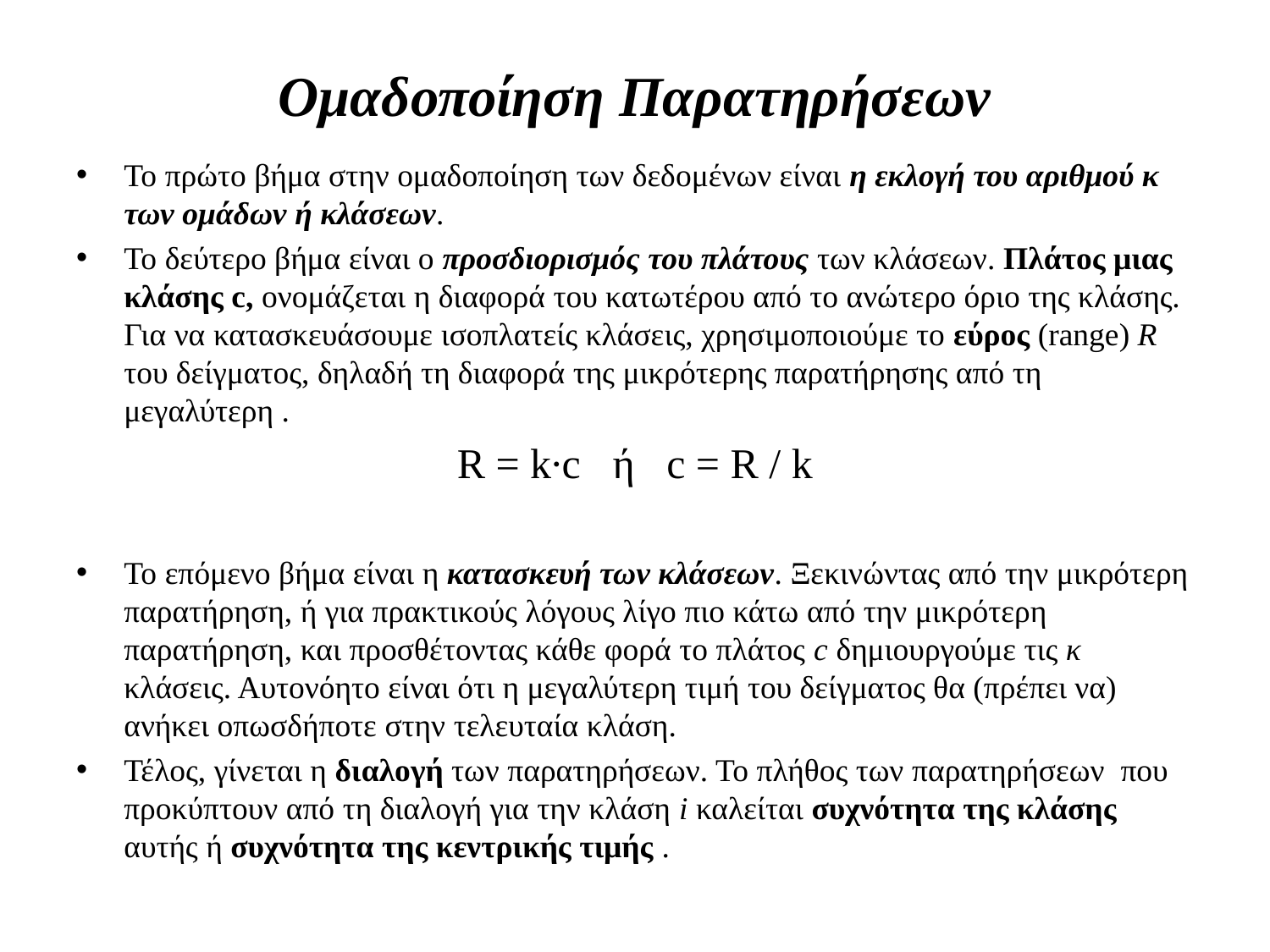

# Ομαδοποίηση Παρατηρήσεων
Το πρώτο βήμα στην ομαδοποίηση των δεδομένων είναι η εκλογή του αριθμού κ των ομάδων ή κλάσεων.
Το δεύτερο βήμα είναι ο προσδιορισμός του πλάτους των κλάσεων. Πλάτος μιας κλάσης c, ονομάζεται η διαφορά του κατωτέρου από το ανώτερο όριο της κλάσης. Για να κατασκευάσουμε ισοπλατείς κλάσεις, χρησιμοποιούμε το εύρος (range) R του δείγματος, δηλαδή τη διαφορά της μικρότερης παρατήρησης από τη μεγαλύτερη .
R = k∙c   ή   c = R / k

Το επόμενο βήμα είναι η κατασκευή των κλάσεων. Ξεκινώντας από την μικρότερη παρατήρηση, ή για πρακτικούς λόγους λίγο πιο κάτω από την μικρότερη παρατήρηση, και προσθέτοντας κάθε φορά το πλάτος c δημιουργούμε τις κ κλάσεις. Αυτονόητο είναι ότι η μεγαλύτερη τιμή του δείγματος θα (πρέπει να) ανήκει οπωσδήποτε στην τελευταία κλάση.
Τέλος, γίνεται η διαλογή των παρατηρήσεων. Το πλήθος των παρατηρήσεων  που προκύπτουν από τη διαλογή για την κλάση i καλείται συχνότητα της κλάσης αυτής ή συχνότητα της κεντρικής τιμής .